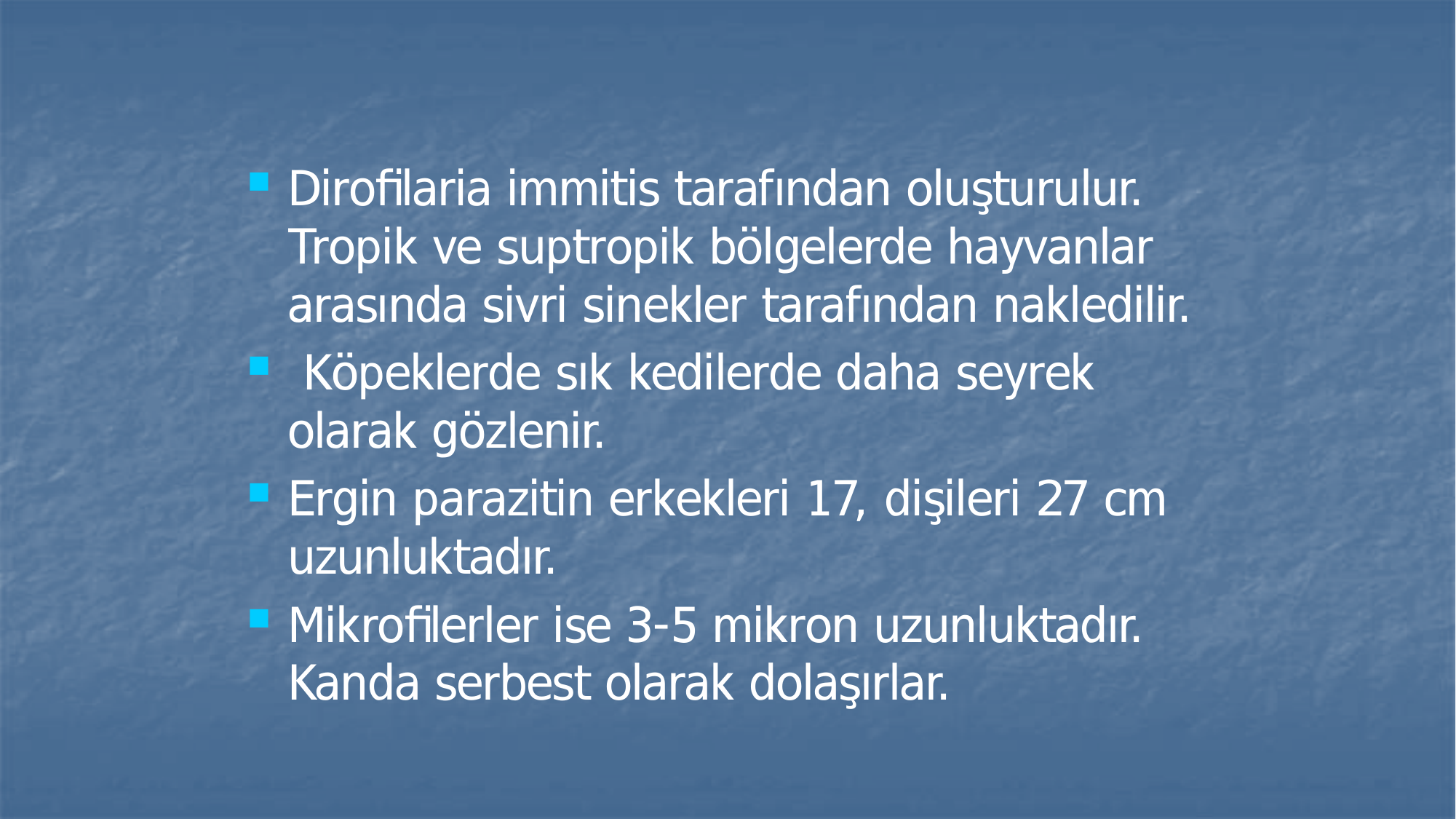

#
Dirofilaria immitis tarafından oluşturulur. Tropik ve suptropik bölgelerde hayvanlar arasında sivri sinekler tarafından nakledilir.
 Köpeklerde sık kedilerde daha seyrek olarak gözlenir.
Ergin parazitin erkekleri 17, dişileri 27 cm uzunluktadır.
Mikrofilerler ise 3-5 mikron uzunluktadır. Kanda serbest olarak dolaşırlar.